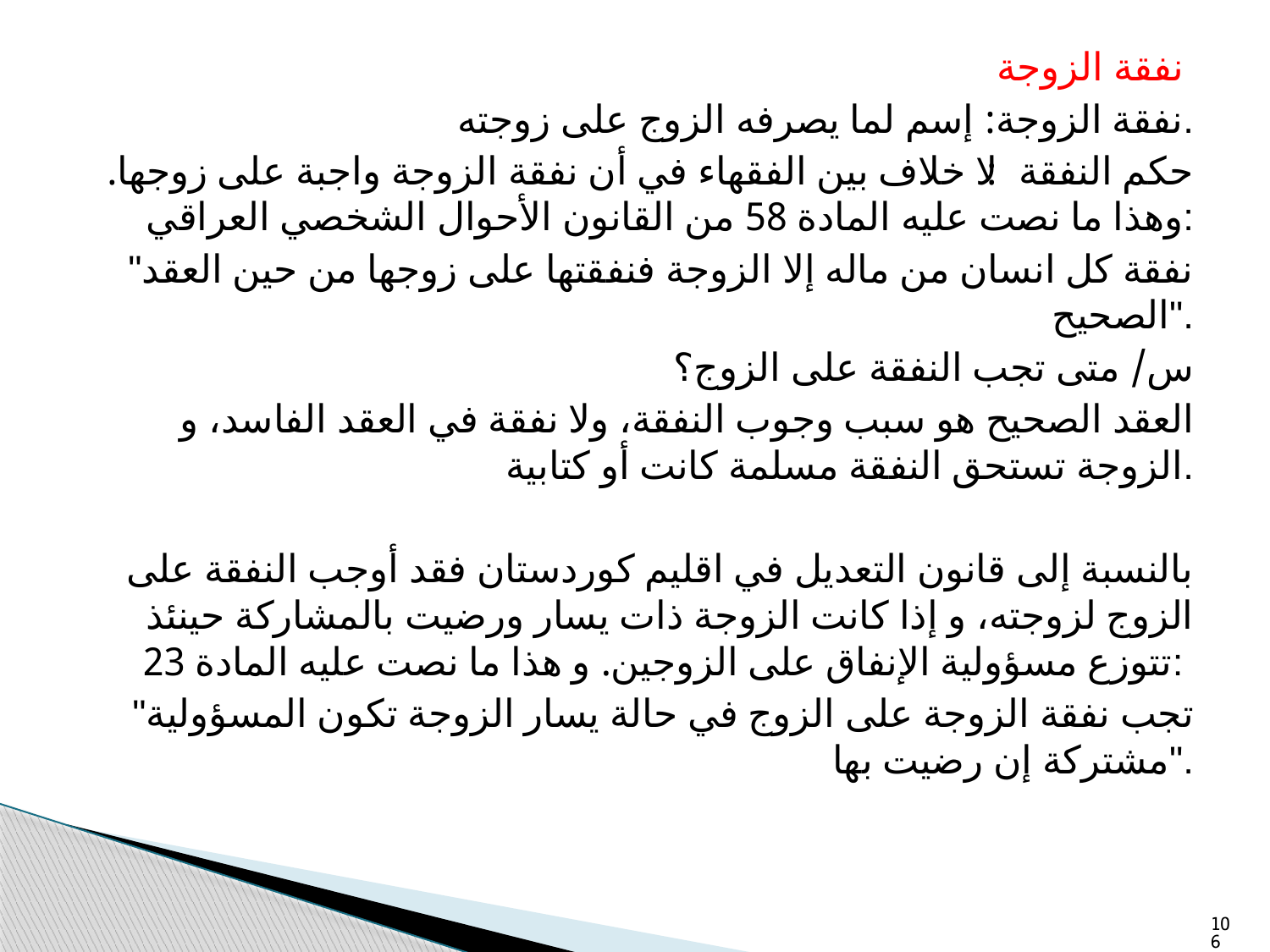

نفقة الزوجة
نفقة الزوجة: إسم لما يصرفه الزوج على زوجته.
حكم النفقة: لا خلاف بين الفقهاء في أن نفقة الزوجة واجبة على زوجها. وهذا ما نصت عليه المادة 58 من القانون الأحوال الشخصي العراقي:
"نفقة كل انسان من ماله إلا الزوجة فنفقتها على زوجها من حين العقد الصحيح".
س/ متى تجب النفقة على الزوج؟
العقد الصحيح هو سبب وجوب النفقة، ولا نفقة في العقد الفاسد، و الزوجة تستحق النفقة مسلمة كانت أو كتابية.

بالنسبة إلى قانون التعديل في اقليم كوردستان فقد أوجب النفقة على الزوج لزوجته، و إذا كانت الزوجة ذات يسار ورضيت بالمشاركة حينئذ تتوزع مسؤولية الإنفاق على الزوجين. و هذا ما نصت عليه المادة 23:
"تجب نفقة الزوجة على الزوج في حالة يسار الزوجة تكون المسؤولية مشتركة إن رضيت بها".
106